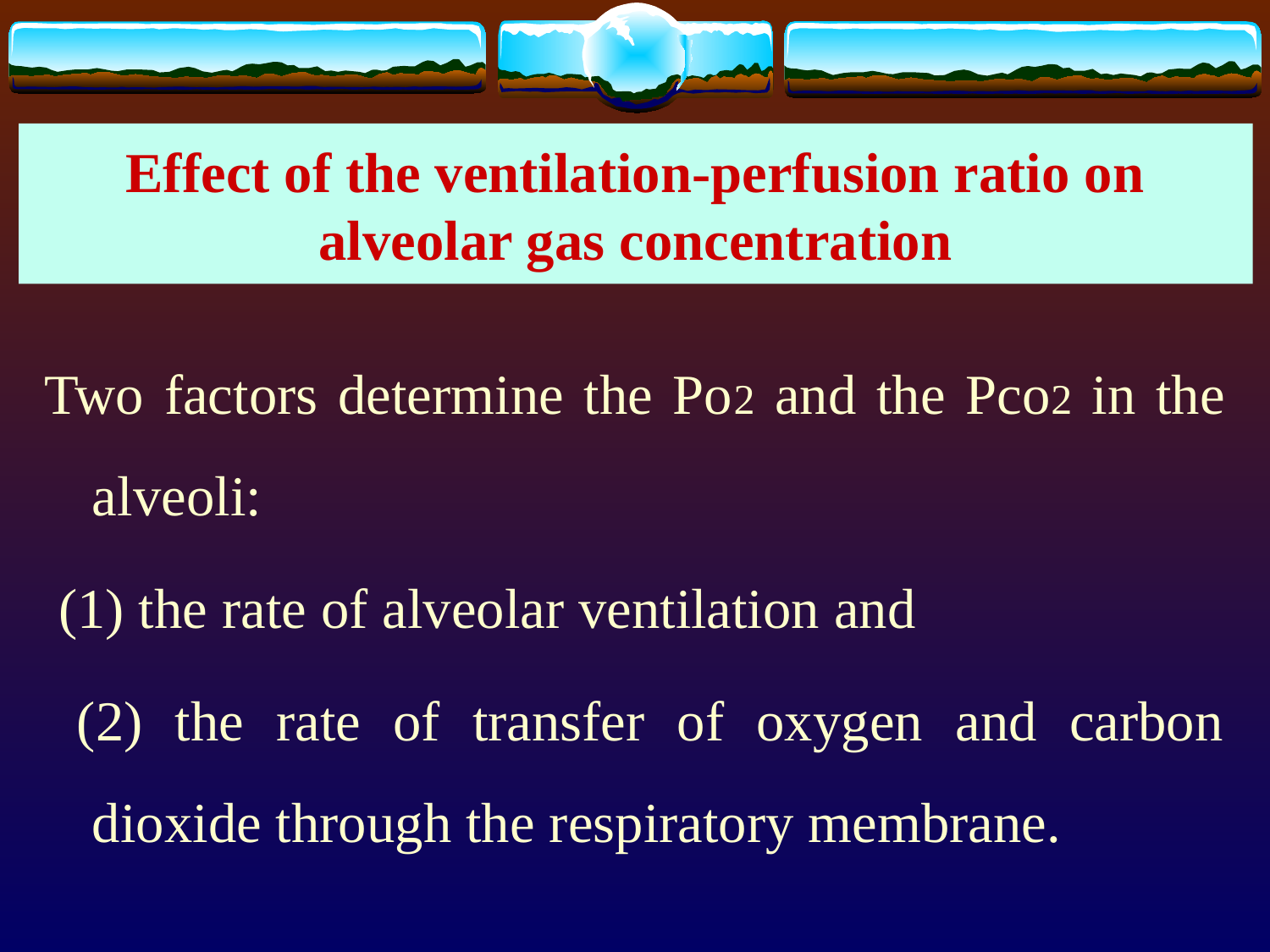

# Effect of the ventilation-perfusion ratio on alveolar gas concentration
Two factors determine the Po2 and the Pco2 in the alveoli:
 (1) the rate of alveolar ventilation and
 (2) the rate of transfer of oxygen and carbon dioxide through the respiratory membrane.